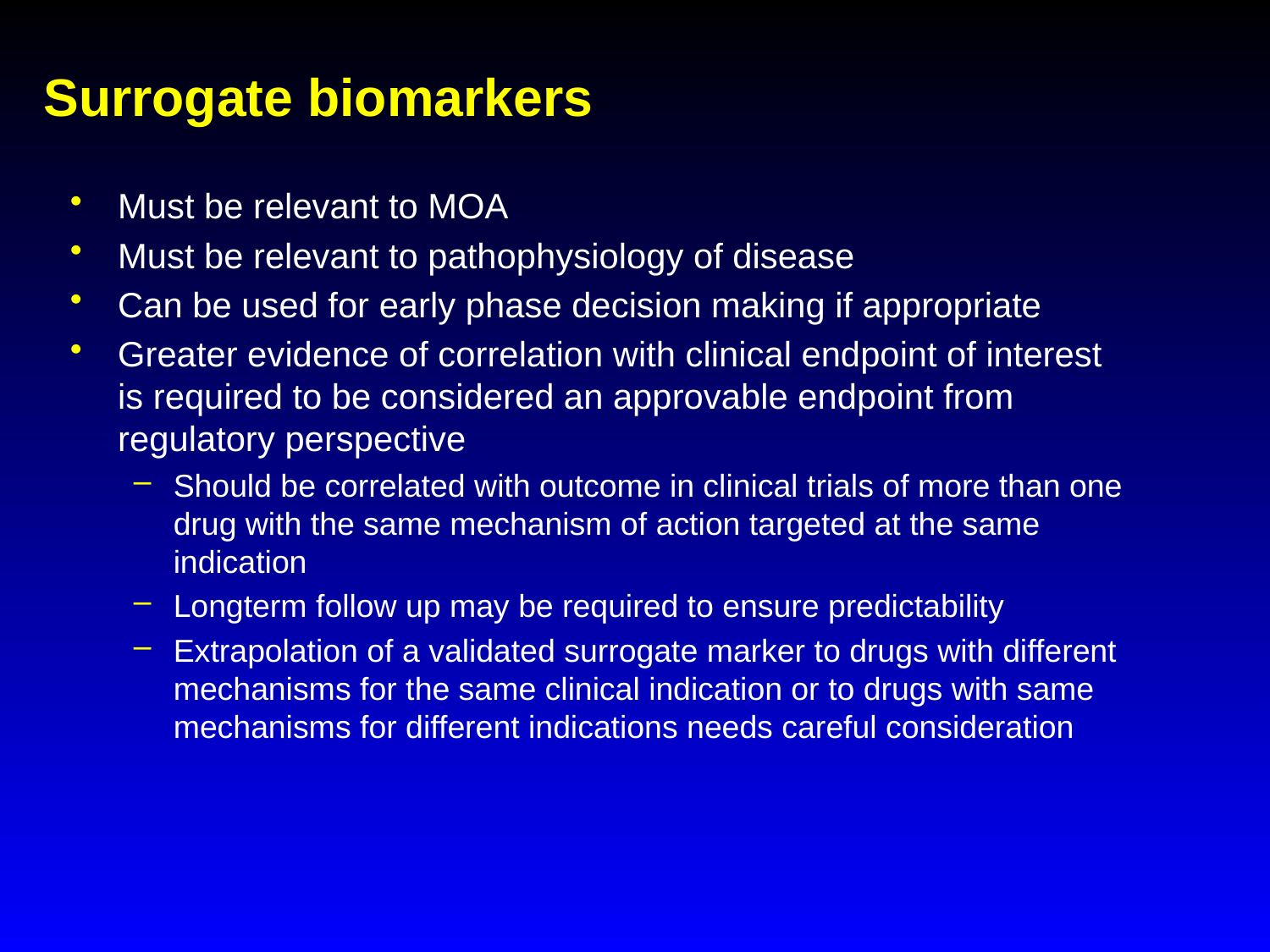

# Surrogate biomarkers
Must be relevant to MOA
Must be relevant to pathophysiology of disease
Can be used for early phase decision making if appropriate
Greater evidence of correlation with clinical endpoint of interest is required to be considered an approvable endpoint from regulatory perspective
Should be correlated with outcome in clinical trials of more than one drug with the same mechanism of action targeted at the same indication
Longterm follow up may be required to ensure predictability
Extrapolation of a validated surrogate marker to drugs with different mechanisms for the same clinical indication or to drugs with same mechanisms for different indications needs careful consideration